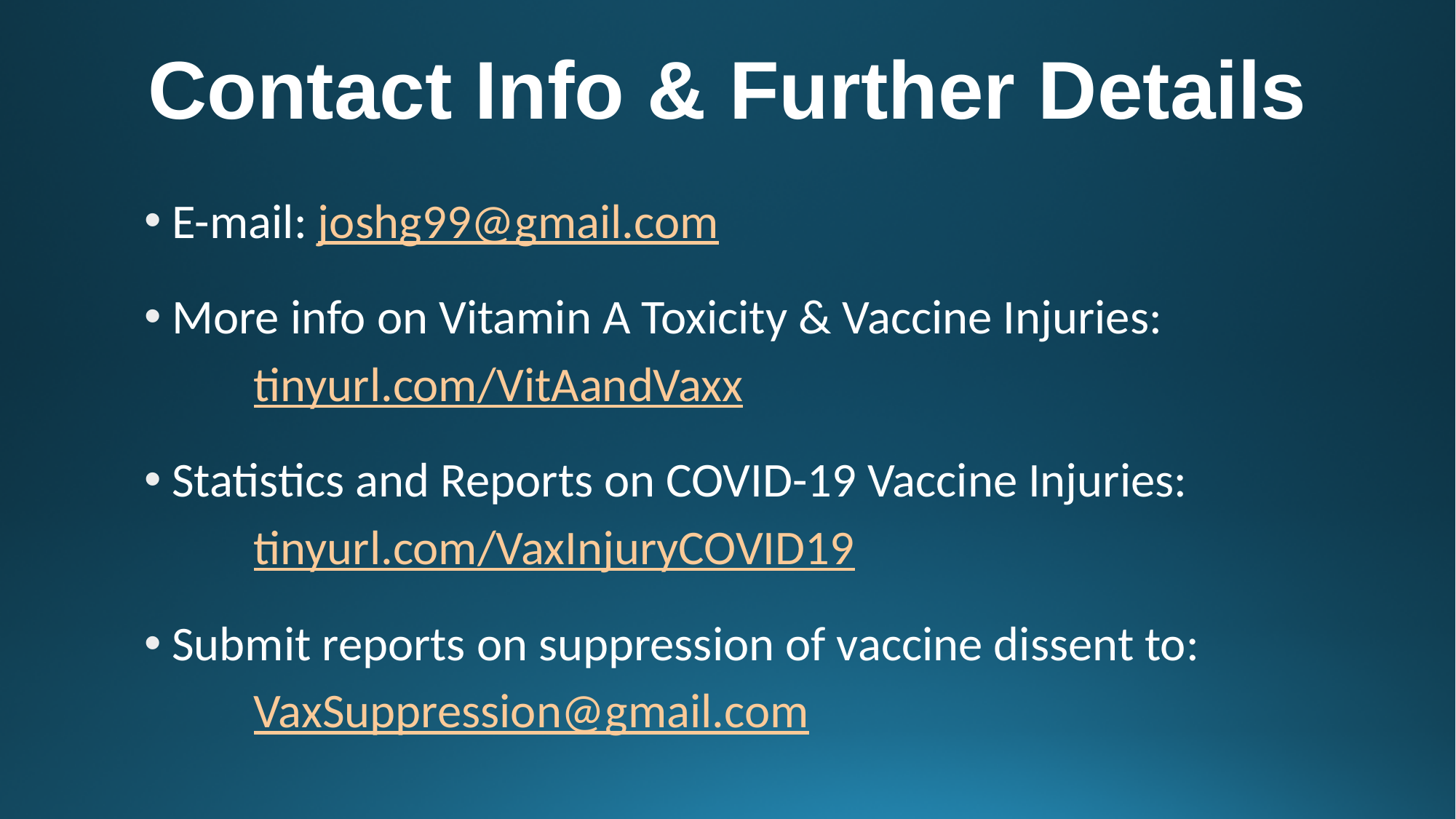

# Contact Info & Further Details
E-mail: joshg99@gmail.com

More info on Vitamin A Toxicity & Vaccine Injuries:
	tinyurl.com/VitAandVaxx

Statistics and Reports on COVID-19 Vaccine Injuries:
	tinyurl.com/VaxInjuryCOVID19

Submit reports on suppression of vaccine dissent to:
 	VaxSuppression@gmail.com